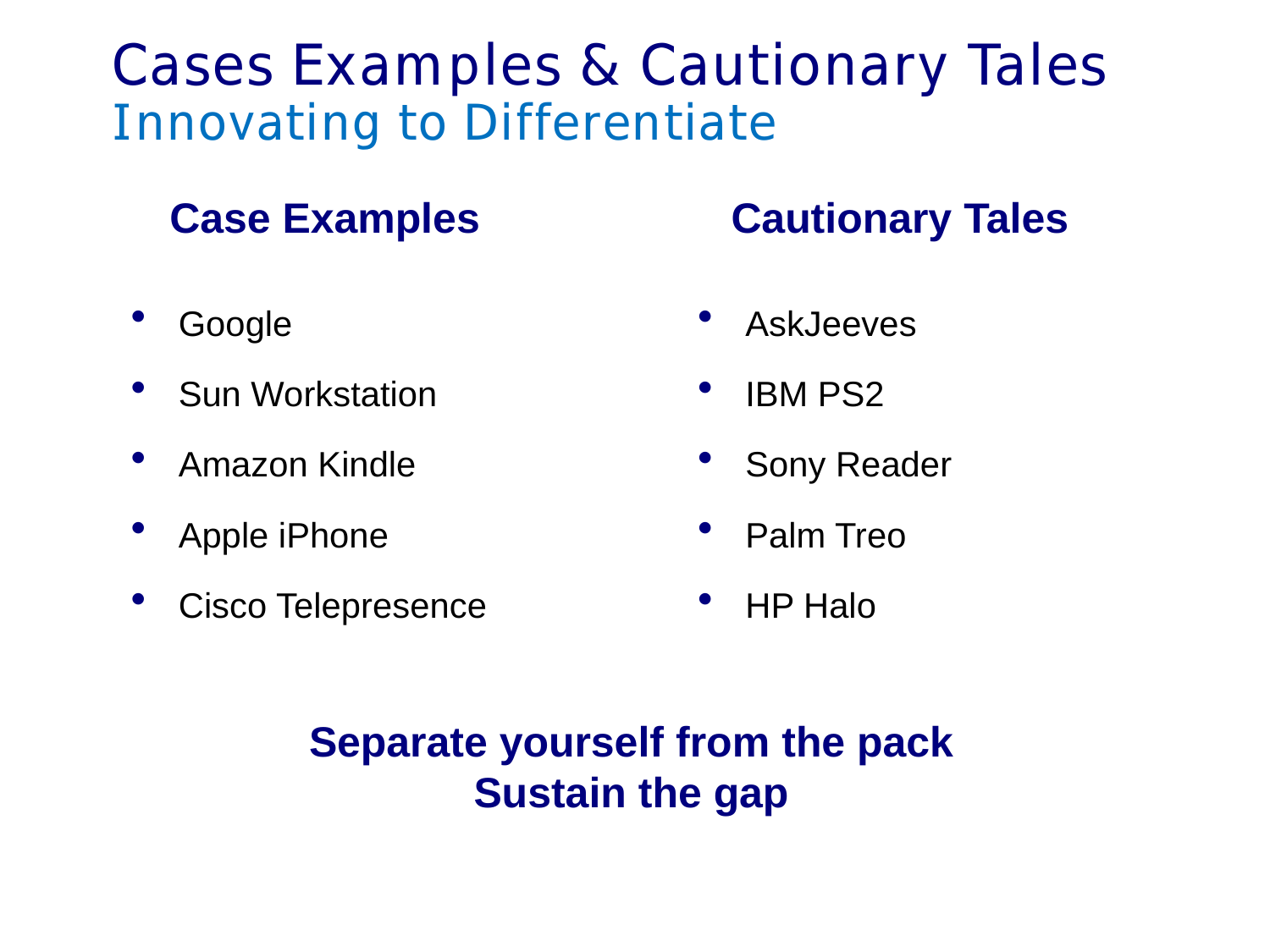

# Cases Examples & Cautionary Tales Innovating to Differentiate
Case Examples
Cautionary Tales
Google
Sun Workstation
Amazon Kindle
Apple iPhone
Cisco Telepresence
AskJeeves
IBM PS2
Sony Reader
Palm Treo
HP Halo
Separate yourself from the pack
Sustain the gap